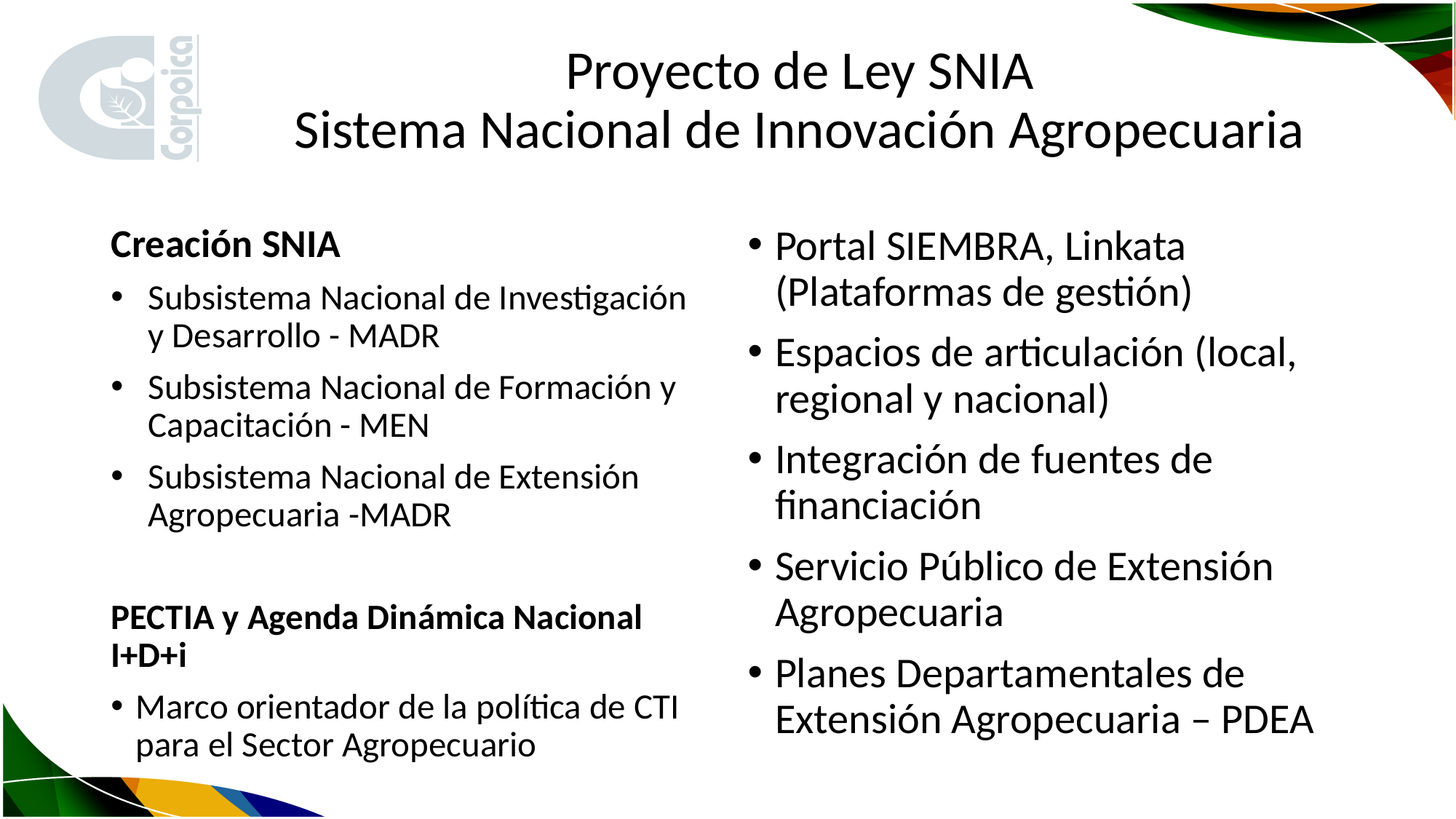

# Proyecto de Ley SNIA Sistema Nacional de Innovación Agropecuaria
Creación SNIA
Subsistema Nacional de Investigación y Desarrollo - MADR
Subsistema Nacional de Formación y Capacitación - MEN
Subsistema Nacional de Extensión Agropecuaria -MADR

PECTIA y Agenda Dinámica Nacional I+D+i
Marco orientador de la política de CTI para el Sector Agropecuario
Portal SIEMBRA, Linkata (Plataformas de gestión)
Espacios de articulación (local, regional y nacional)
Integración de fuentes de financiación
Servicio Público de Extensión Agropecuaria
Planes Departamentales de Extensión Agropecuaria – PDEA